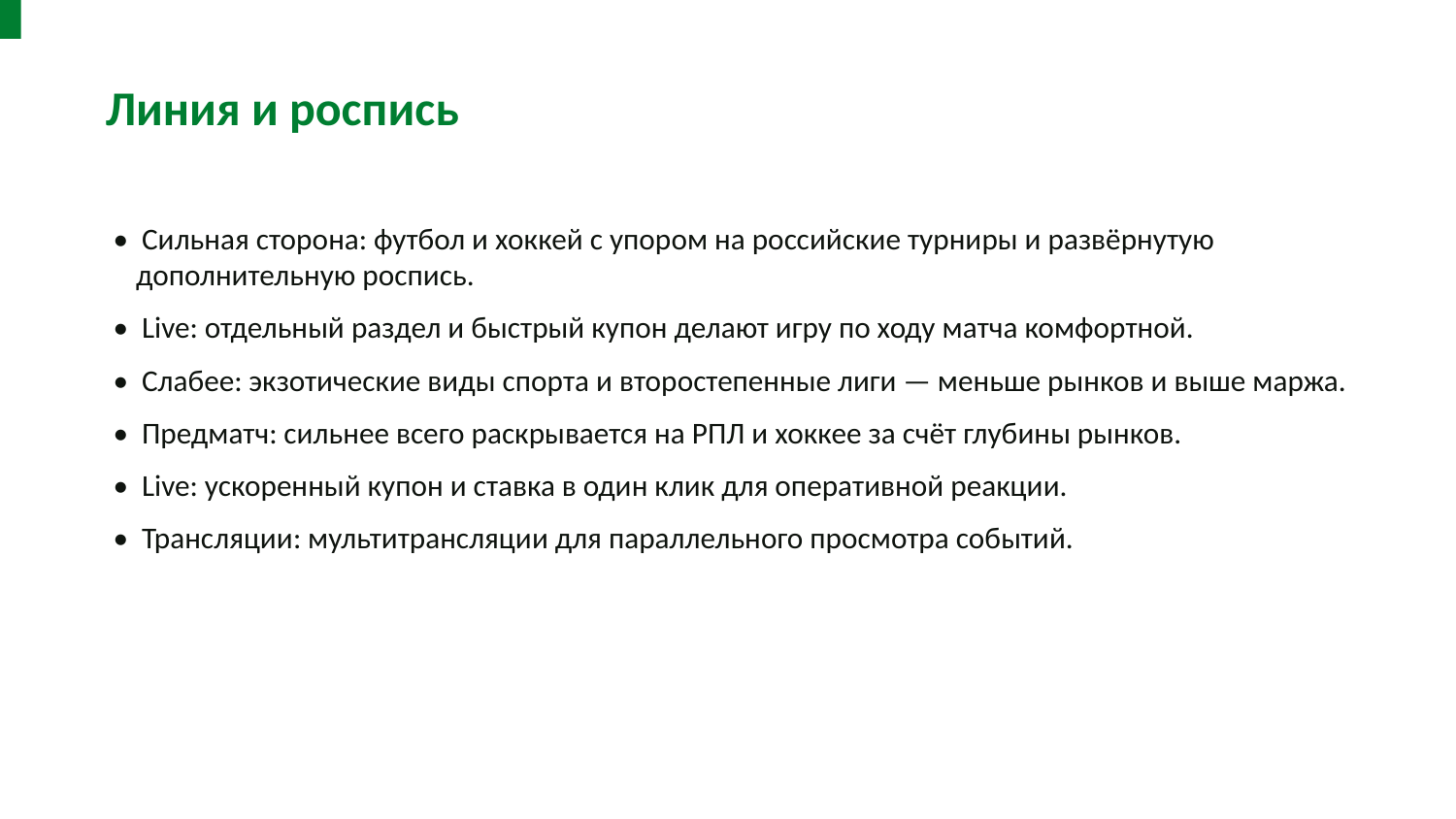

Линия и роспись
•  Сильная сторона: футбол и хоккей с упором на российские турниры и развёрнутую дополнительную роспись.
•  Live: отдельный раздел и быстрый купон делают игру по ходу матча комфортной.
•  Слабее: экзотические виды спорта и второстепенные лиги — меньше рынков и выше маржа.
•  Предматч: сильнее всего раскрывается на РПЛ и хоккее за счёт глубины рынков.
•  Live: ускоренный купон и ставка в один клик для оперативной реакции.
•  Трансляции: мультитрансляции для параллельного просмотра событий.